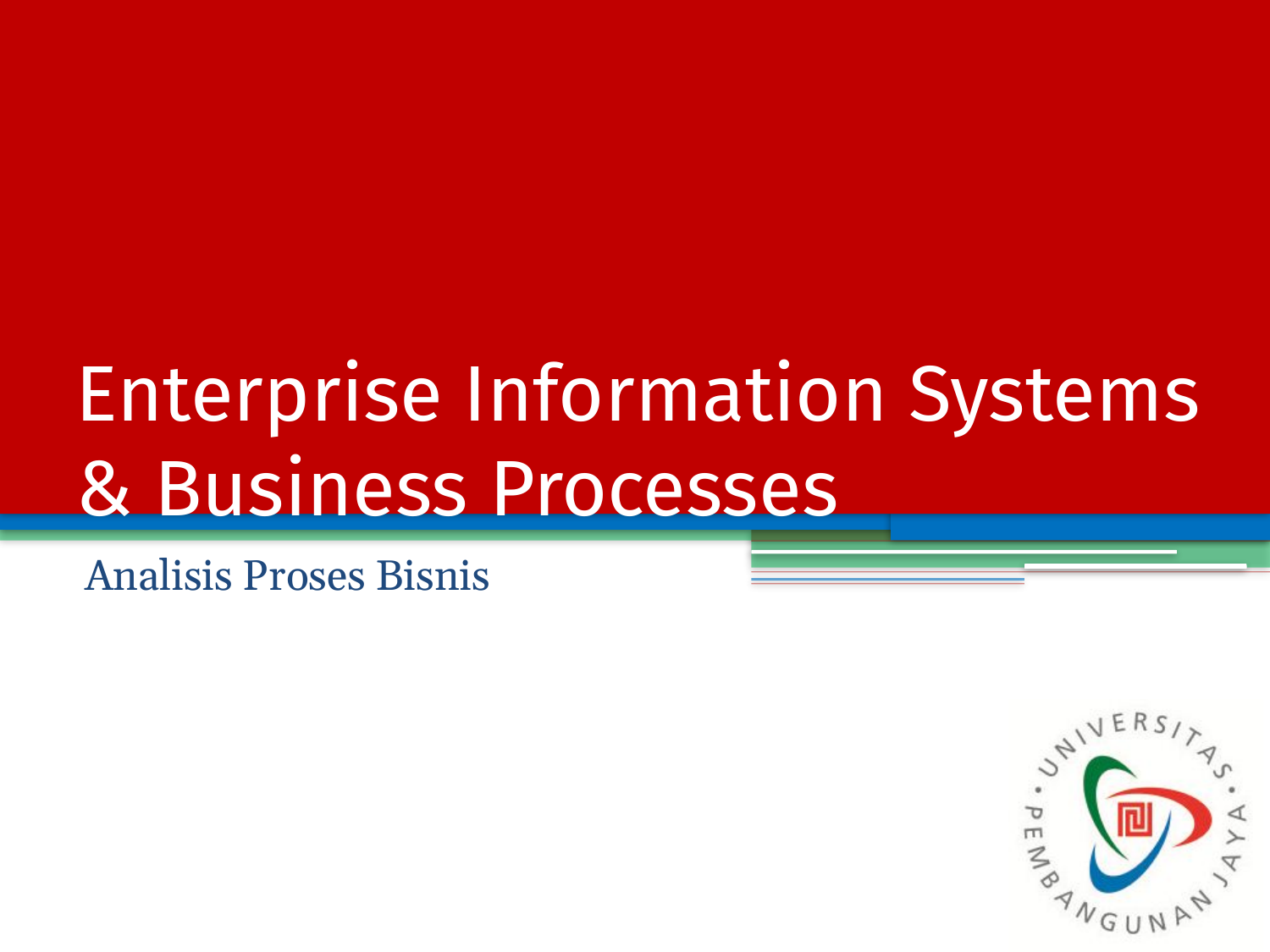

# Enterprise Information Systems & Business Processes
Analisis Proses Bisnis